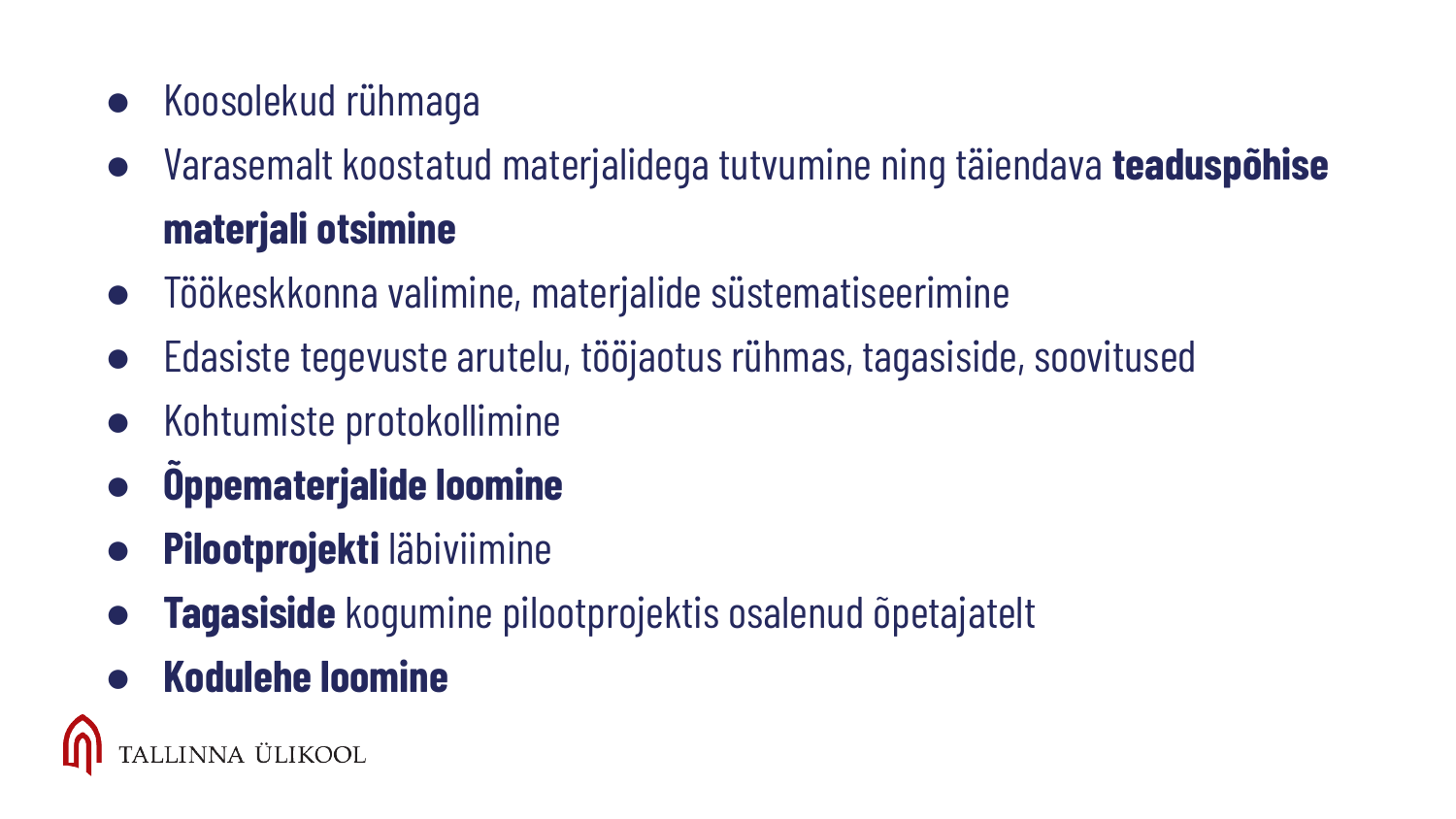

Koosolekud rühmaga
Varasemalt koostatud materjalidega tutvumine ning täiendava teaduspõhise materjali otsimine
Töökeskkonna valimine, materjalide süstematiseerimine
Edasiste tegevuste arutelu, tööjaotus rühmas, tagasiside, soovitused
Kohtumiste protokollimine
Õppematerjalide loomine
Pilootprojekti läbiviimine
Tagasiside kogumine pilootprojektis osalenud õpetajatelt
Kodulehe loomine